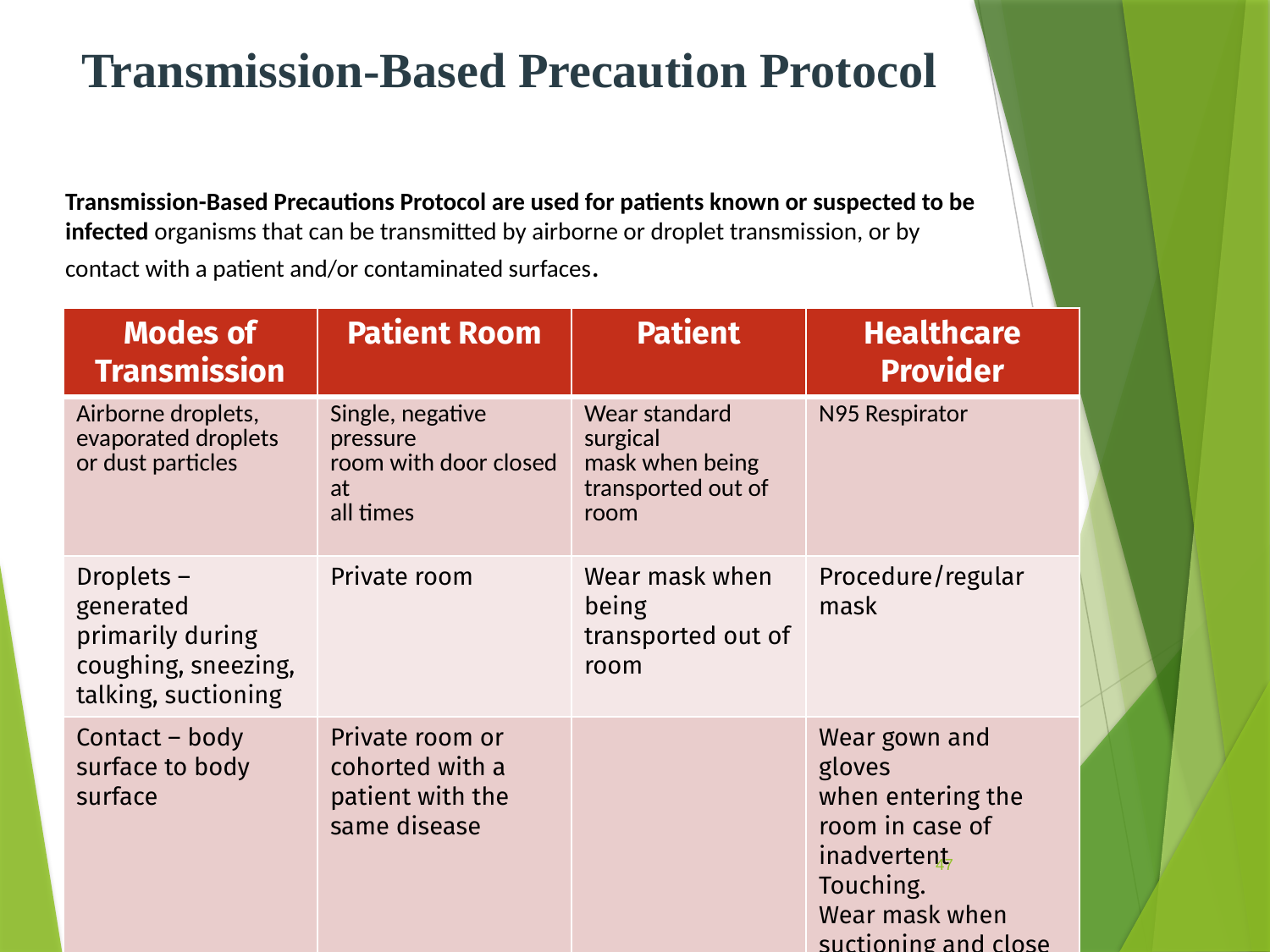

# Transmission-Based Precaution Protocol
Transmission-Based Precautions Protocol are used for patients known or suspected to be infected organisms that can be transmitted by airborne or droplet transmission, or by contact with a patient and/or contaminated surfaces.
| Modes of Transmission | Patient Room | Patient | Healthcare Provider |
| --- | --- | --- | --- |
| Airborne droplets, evaporated droplets or dust particles | Single, negative pressure room with door closed at all times | Wear standard surgical mask when being transported out of room | N95 Respirator |
| Droplets – generated primarily during coughing, sneezing, talking, suctioning | Private room | Wear mask when being transported out of room | Procedure/regular mask |
| Contact – body surface to body surface | Private room or cohorted with a patient with the same disease |  | Wear gown and gloves when entering the room in case of inadvertent Touching. Wear mask when suctioning and close patient contact |
47